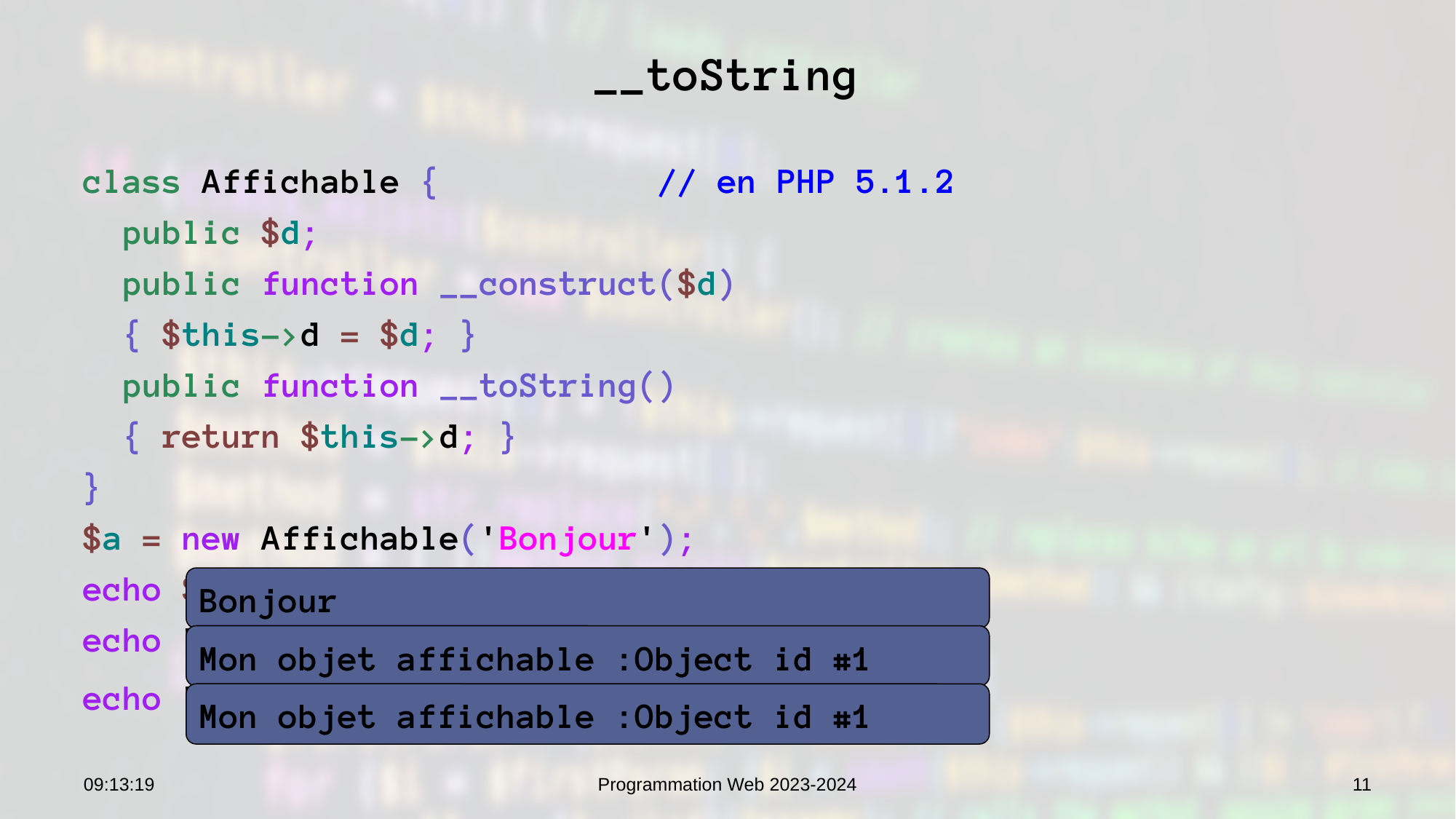

# __toString
class Affichable {           // en PHP 5.1.2
  public $d;
  public function __construct($d)
  { $this->d = $d; }
  public function __toString()
  { return $this->d; }
}
$a = new Affichable('Bonjour');
echo $a;
echo "Mon objet affichable :" . $a . "\n";
echo "Mon objet affichable :$a\n";
Bonjour
Mon objet affichable :Object id #1
Mon objet affichable :Object id #1
09:13:19
Programmation Web 2023-2024
11